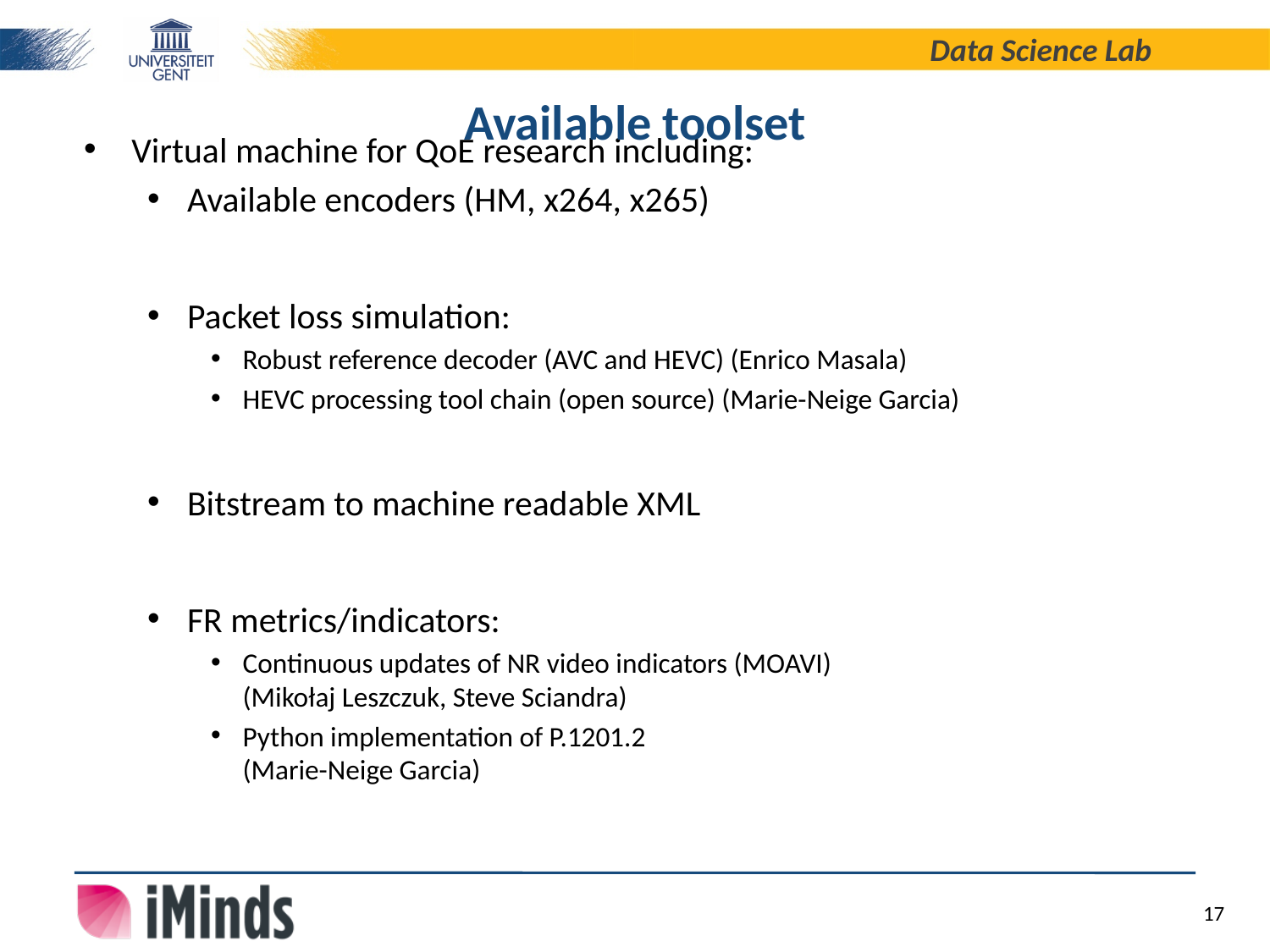

# Available toolset
Virtual machine for QoE research including:
Available encoders (HM, x264, x265)

Packet loss simulation:
Robust reference decoder (AVC and HEVC) (Enrico Masala)
HEVC processing tool chain (open source) (Marie-Neige Garcia)

Bitstream to machine readable XML

FR metrics/indicators:
Continuous updates of NR video indicators (MOAVI)
(Mikołaj Leszczuk, Steve Sciandra)
Python implementation of P.1201.2
(Marie-Neige Garcia)